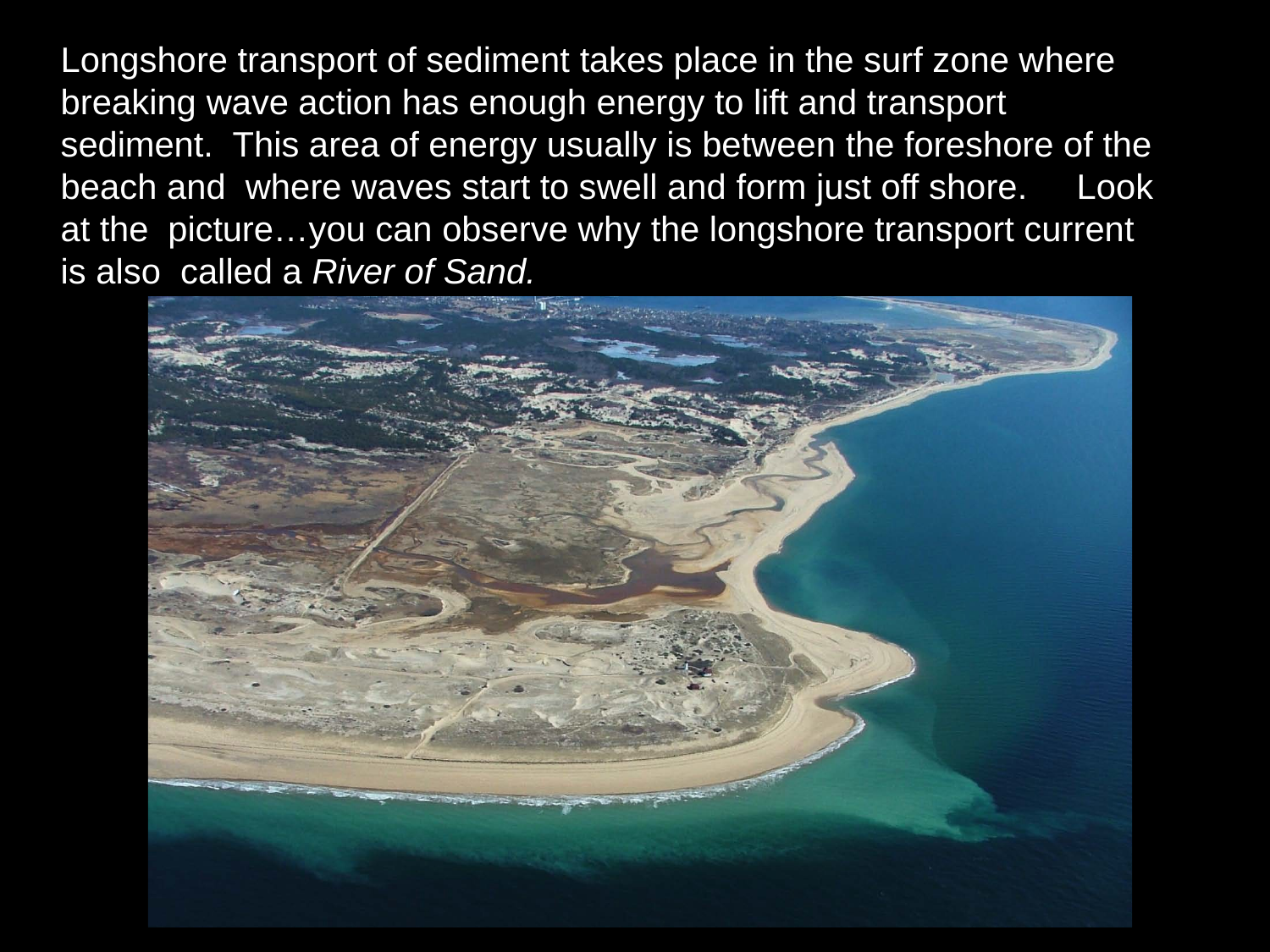

Longshore transport of sediment takes place in the surf zone where  breaking wave action has enough energy to lift and transport sediment.  This area of energy usually is between the foreshore of the beach and  where waves start to swell and form just off shore.	Look at the  picture…you can observe why the longshore transport current is also  called a River of Sand.